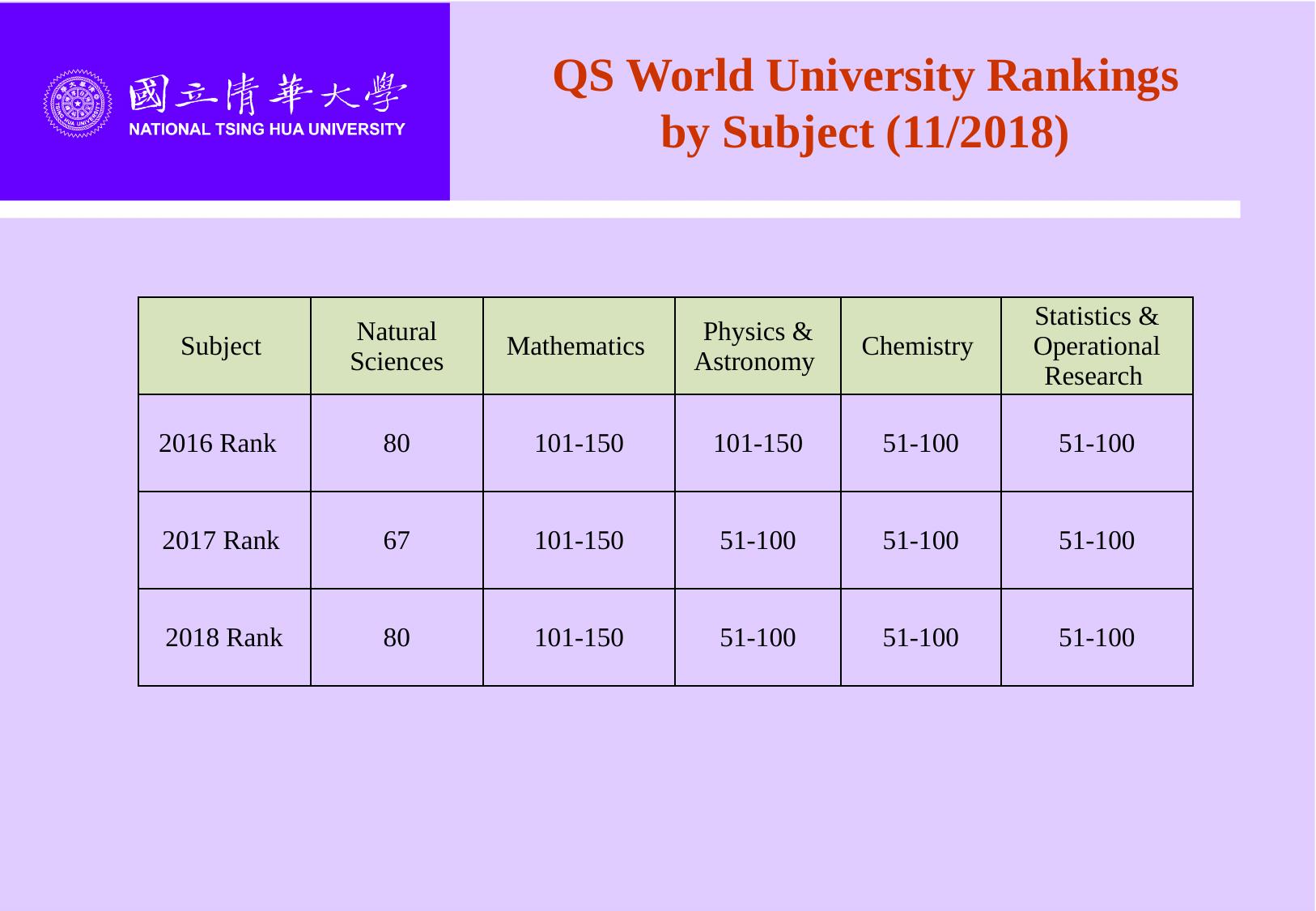

QS World University Rankings
by Subject (11/2018)

| Subject | Natural Sciences | Mathematics | Physics & Astronomy | Chemistry | Statistics & Operational Research |
| --- | --- | --- | --- | --- | --- |
| 2016 Rank | 80 | 101-150 | 101-150 | 51-100 | 51-100 |
| 2017 Rank | 67 | 101-150 | 51-100 | 51-100 | 51-100 |
| 2018 Rank | 80 | 101-150 | 51-100 | 51-100 | 51-100 |